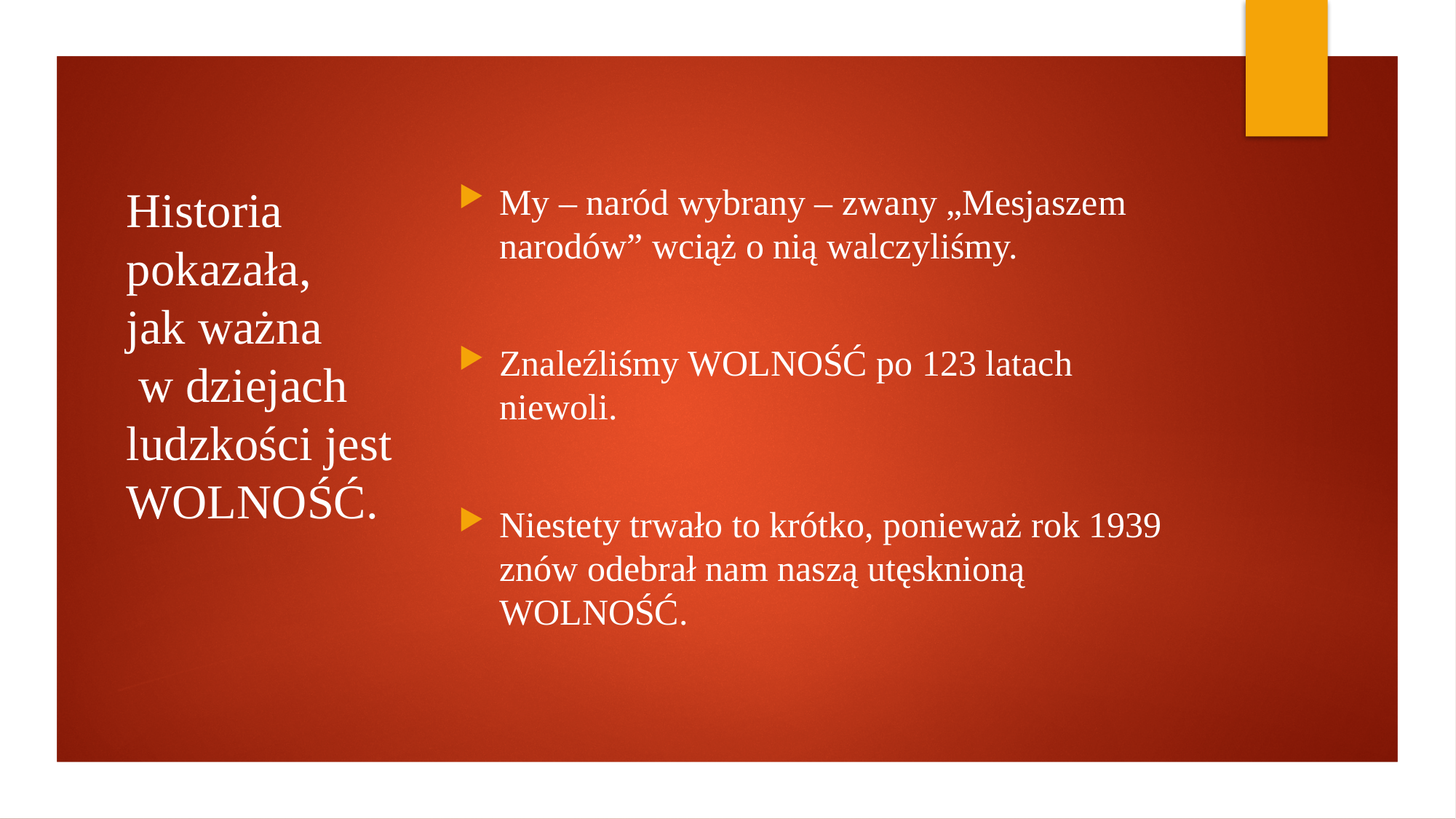

# Historia pokazała, jak ważna w dziejach ludzkości jest WOLNOŚĆ.
My – naród wybrany – zwany „Mesjaszem narodów” wciąż o nią walczyliśmy.

Znaleźliśmy WOLNOŚĆ po 123 latach niewoli.

Niestety trwało to krótko, ponieważ rok 1939 znów odebrał nam naszą utęsknioną WOLNOŚĆ.